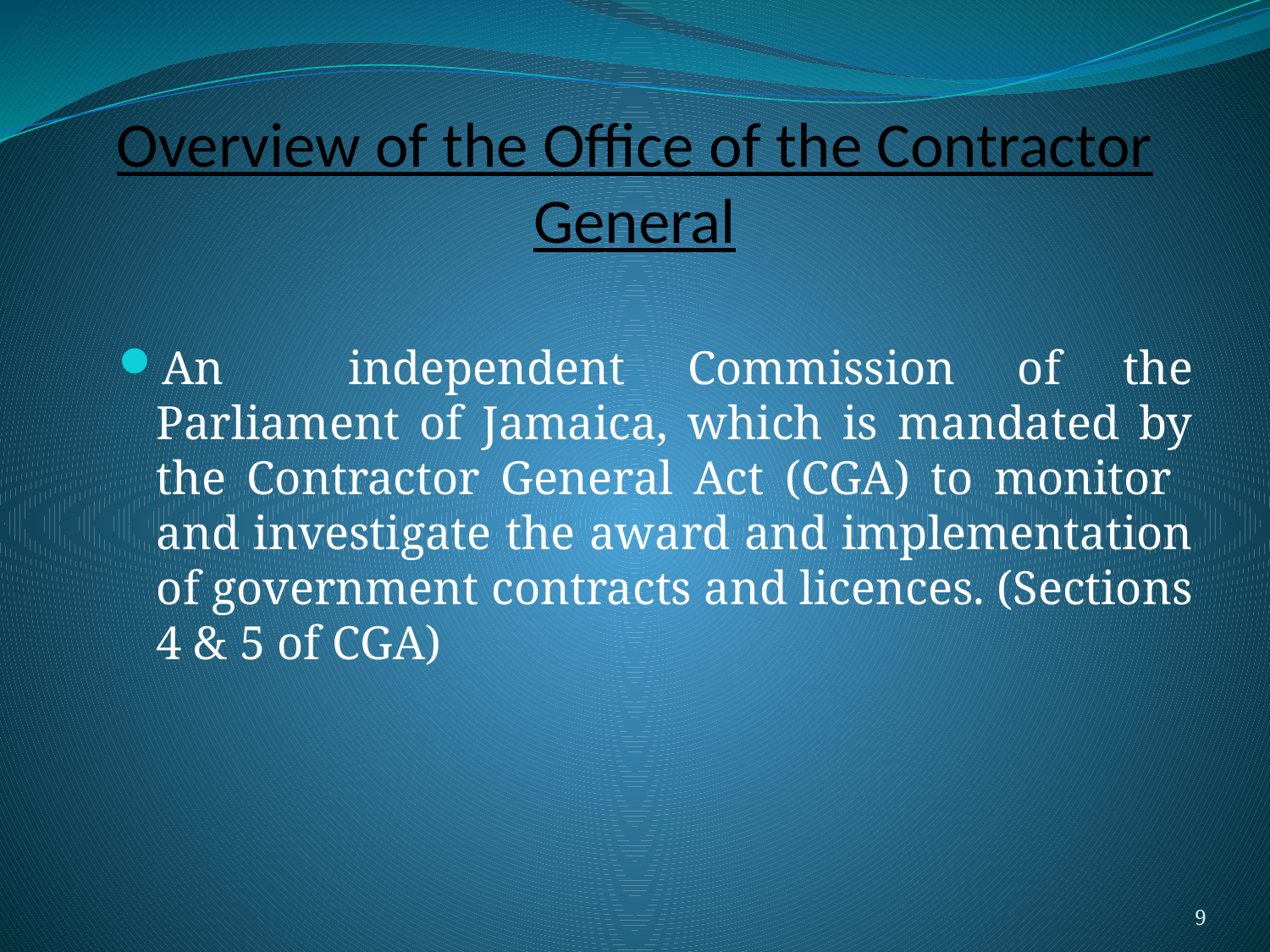

# Overview of the Office of the Contractor General

An  independent Commission of the Parliament of Jamaica, which is mandated by the Contractor General Act (CGA) to monitor  and investigate the award and implementation of government contracts and licences. (Sections 4 & 5 of CGA)

9